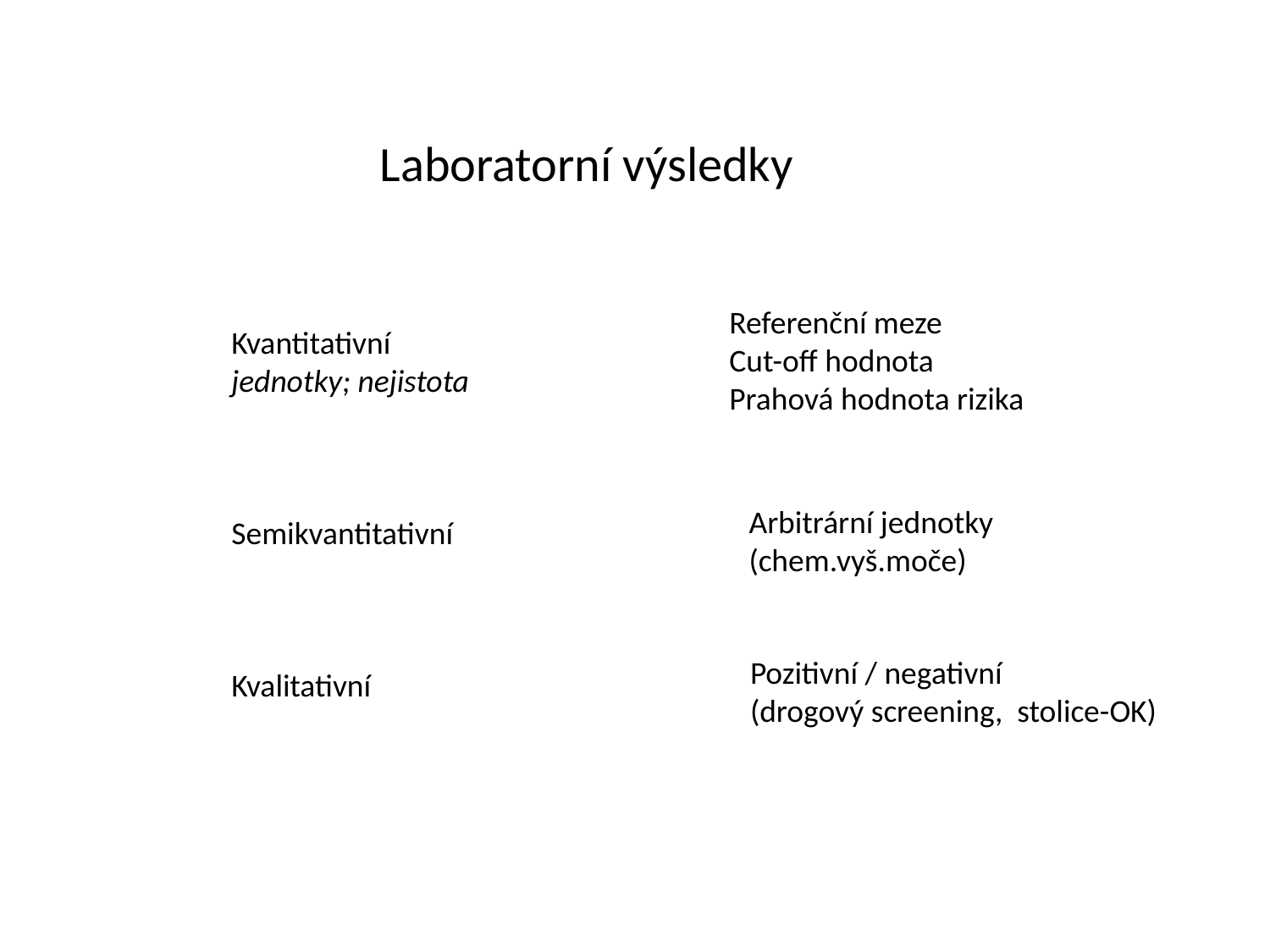

Laboratorní výsledky
Referenční meze
Cut-off hodnota
Prahová hodnota rizika
Kvantitativní
jednotky; nejistota

Semikvantitativní

Kvalitativní
Arbitrární jednotky
(chem.vyš.moče)
Pozitivní / negativní
(drogový screening,  stolice-OK)